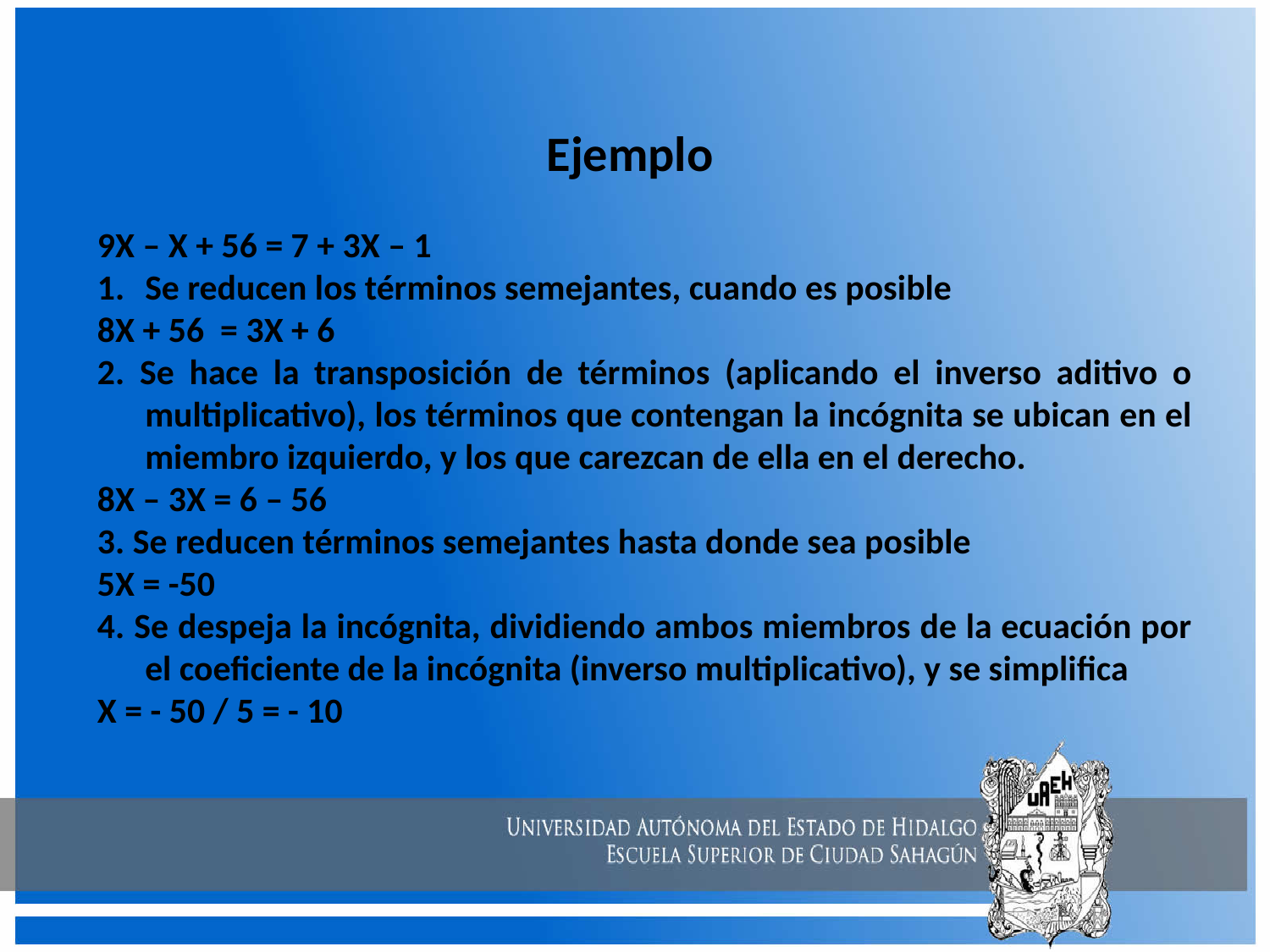

Ejemplo
9X – X + 56 = 7 + 3X – 1
Se reducen los términos semejantes, cuando es posible
8X + 56  = 3X + 6
2. Se hace la transposición de términos (aplicando el inverso aditivo o multiplicativo), los términos que contengan la incógnita se ubican en el miembro izquierdo, y los que carezcan de ella en el derecho.
8X – 3X = 6 – 56
3. Se reducen términos semejantes hasta donde sea posible
5X = -50
4. Se despeja la incógnita, dividiendo ambos miembros de la ecuación por el coeficiente de la incógnita (inverso multiplicativo), y se simplifica
X = - 50 / 5 = - 10